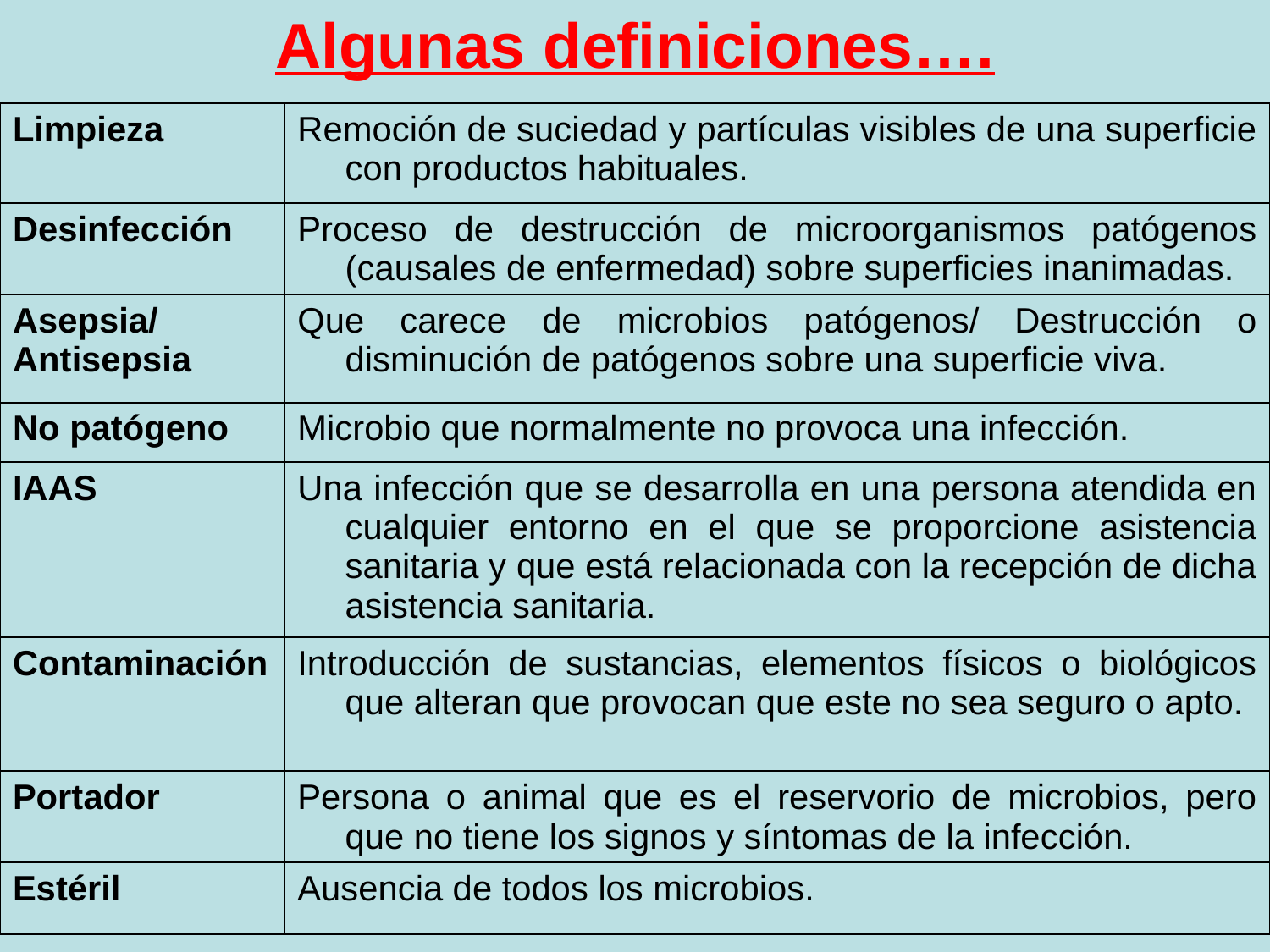

# Algunas definiciones….
| Limpieza | Remoción de suciedad y partículas visibles de una superficie con productos habituales. |
| --- | --- |
| Desinfección | Proceso de destrucción de microorganismos patógenos (causales de enfermedad) sobre superficies inanimadas. |
| Asepsia/ Antisepsia | Que carece de microbios patógenos/ Destrucción o disminución de patógenos sobre una superficie viva. |
| No patógeno | Microbio que normalmente no provoca una infección. |
| IAAS | Una infección que se desarrolla en una persona atendida en cualquier entorno en el que se proporcione asistencia sanitaria y que está relacionada con la recepción de dicha asistencia sanitaria. |
| Contaminación | Introducción de sustancias, elementos físicos o biológicos que alteran que provocan que este no sea seguro o apto. |
| Portador | Persona o animal que es el reservorio de microbios, pero que no tiene los signos y síntomas de la infección. |
| Estéril | Ausencia de todos los microbios. |